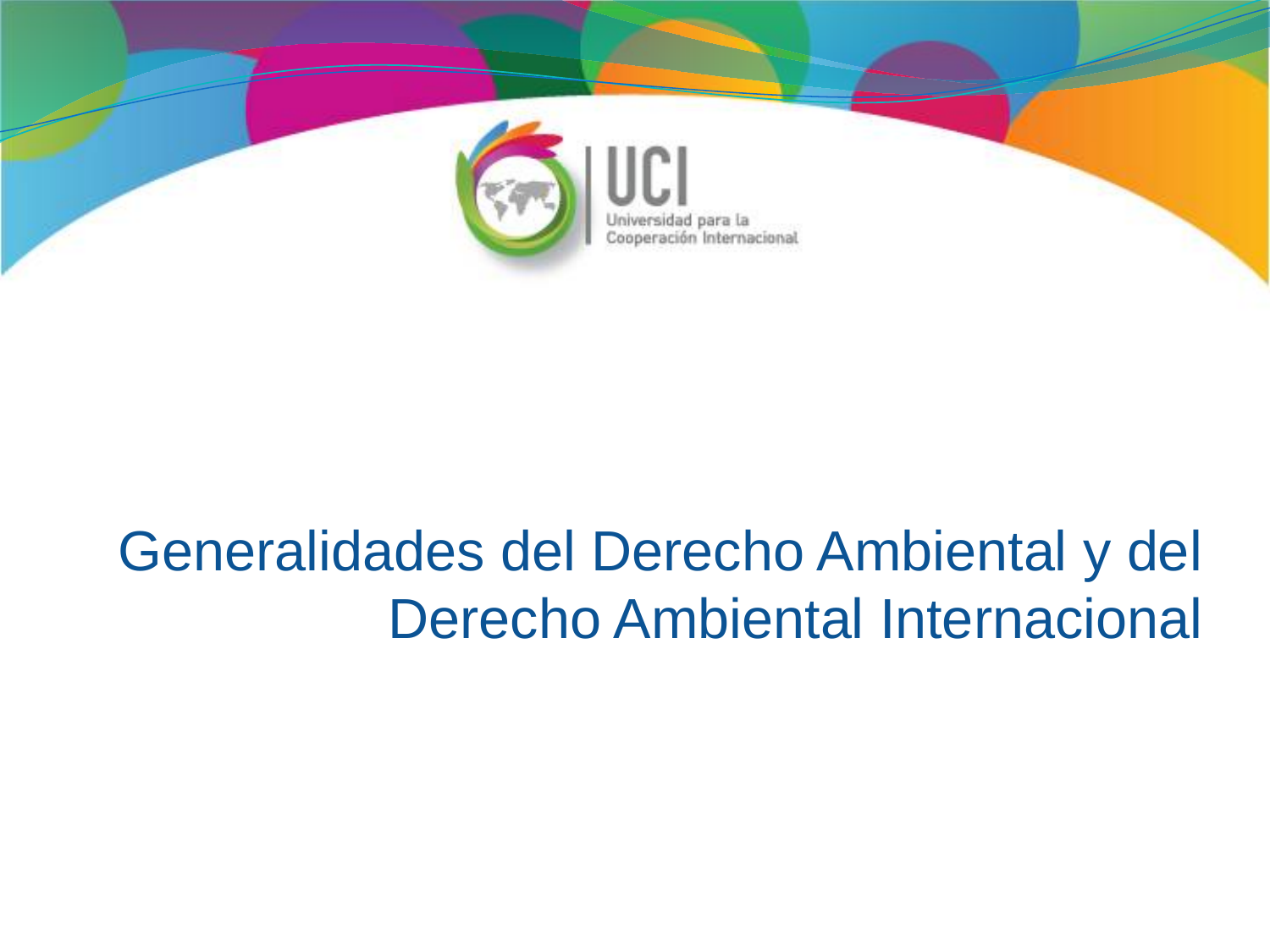

# Generalidades del Derecho Ambiental y del Derecho Ambiental Internacional